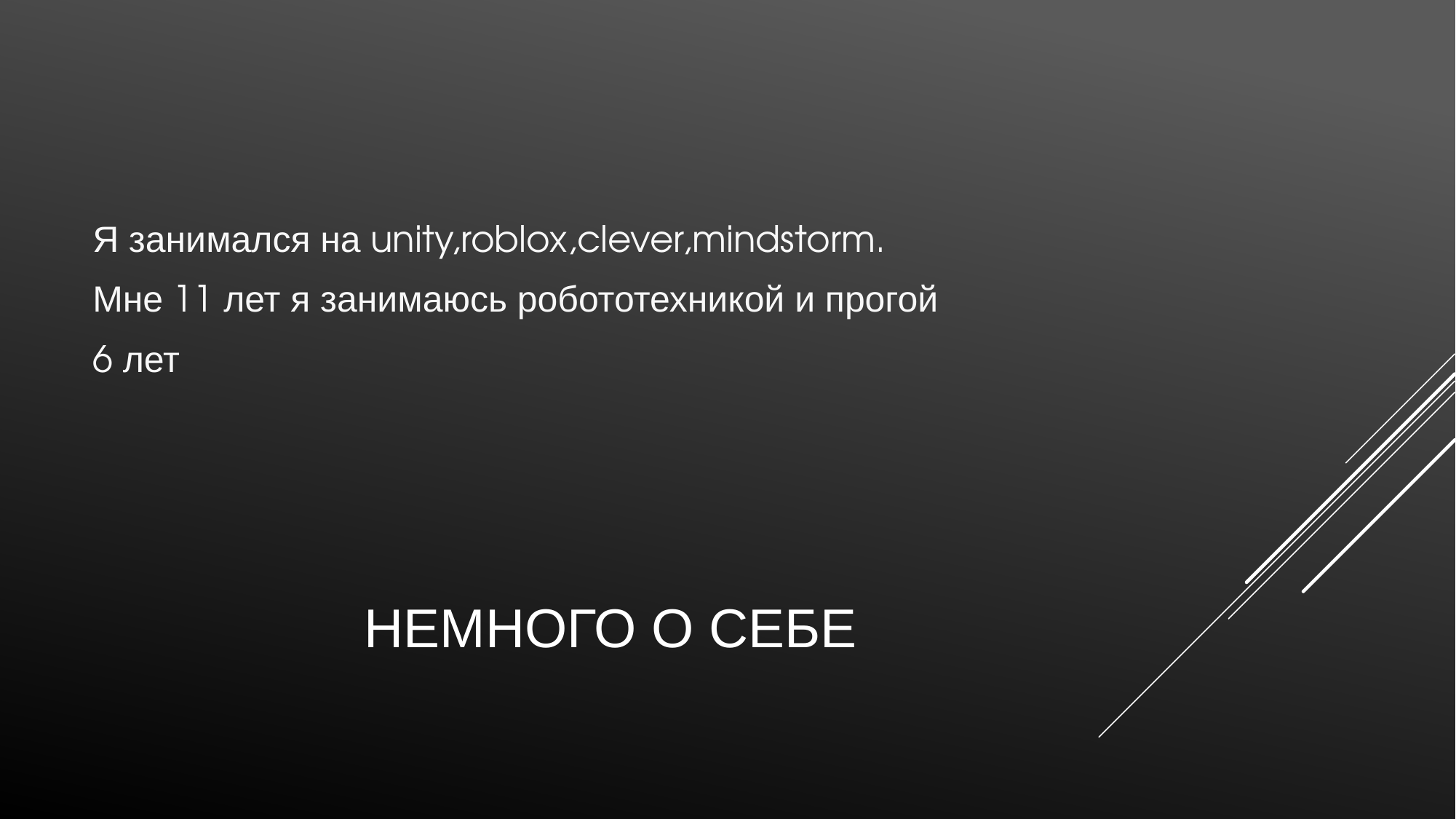

Я занимался на unity,roblox,clever,mindstorm.
Мне 11 лет я занимаюсь робототехникой и прогой
6 лет
# немного о себе